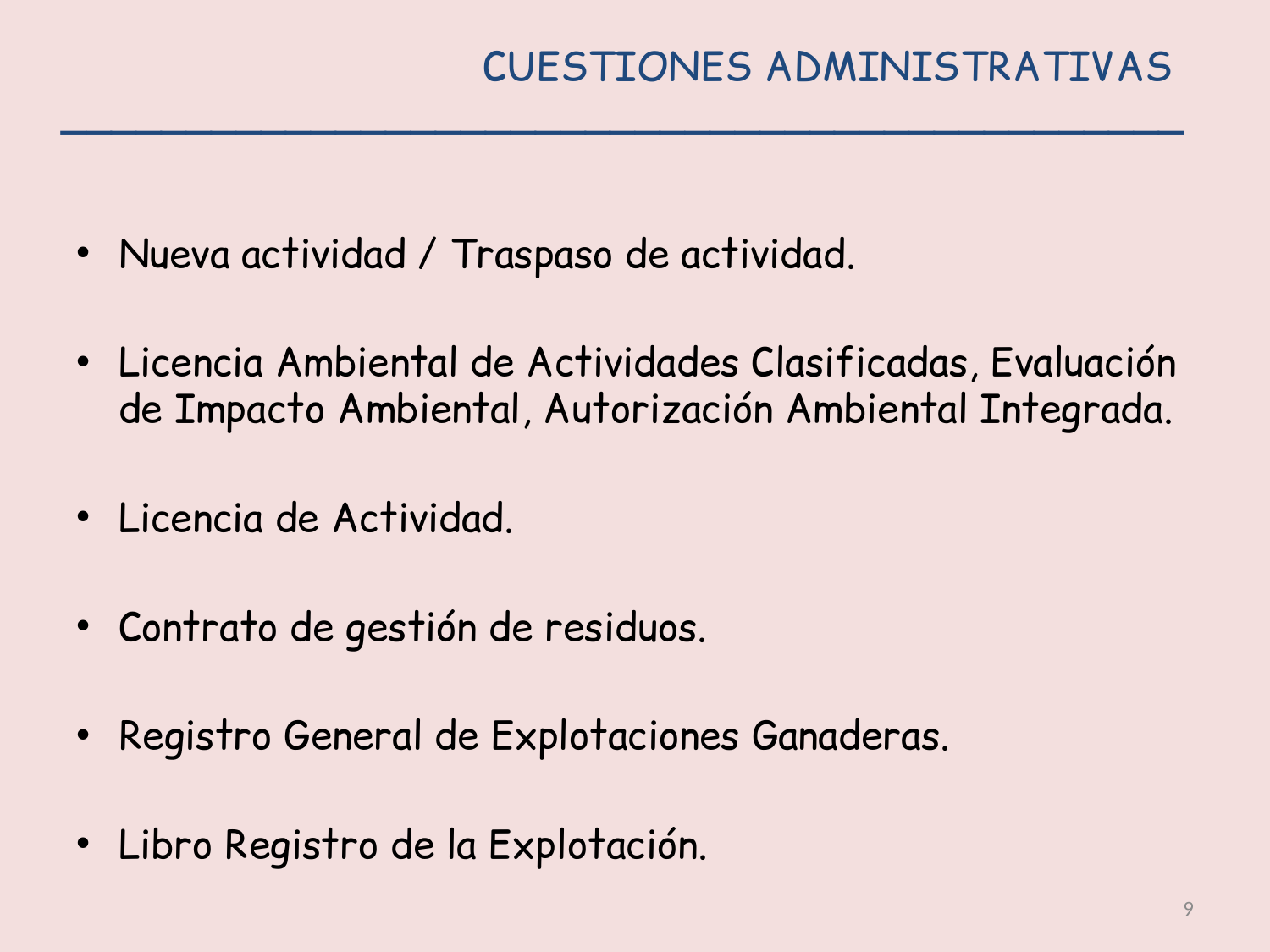

CUESTIONES ADMINISTRATIVAS
_____________________________________________
Nueva actividad / Traspaso de actividad.

Licencia Ambiental de Actividades Clasificadas, Evaluación de Impacto Ambiental, Autorización Ambiental Integrada.

Licencia de Actividad.

Contrato de gestión de residuos.

Registro General de Explotaciones Ganaderas.

Libro Registro de la Explotación.
9